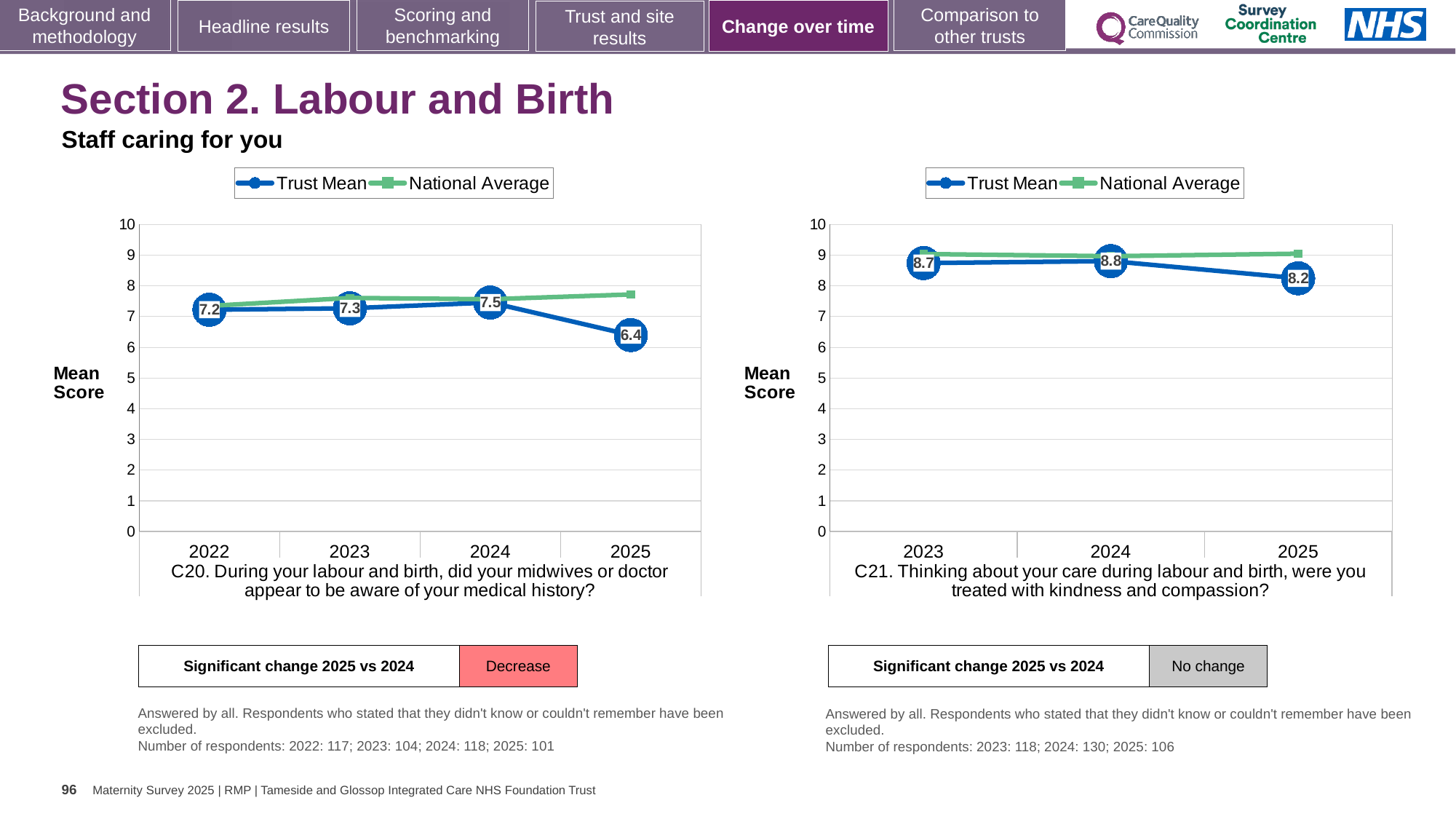

# Section 2. Labour and Birth
Staff caring for you

### Chart

| Category | Trust Mean | National Average |
|---|---|---|
| 2022 | 7.222293948257606 | 7.346653180954848 |
| 2023 | 7.269448844621295 | 7.606904854114396 |
| 2024 | 7.457708912602484 | 7.564923219461404 |
| 2025 | 6.398090926867422 | 7.720061094115055 |

### Chart

| Category | Trust Mean | National Average |
|---|---|---|
| 2023 | 8.741383232733302 | 9.034909252920883 |
| 2024 | 8.805201863002692 | 8.964978293056308 |
| 2025 | 8.246325133373416 | 9.045707248192983 |
| Significant change 2025 vs 2024 | Decrease |
| --- | --- |
| Significant change 2025 vs 2024 | No change |
| --- | --- |
Answered by all. Respondents who stated that they didn't know or couldn't remember have been excluded.
Number of respondents: 2022: 117; 2023: 104; 2024: 118; 2025: 101
Answered by all. Respondents who stated that they didn't know or couldn't remember have been excluded.
Number of respondents: 2023: 118; 2024: 130; 2025: 106
96